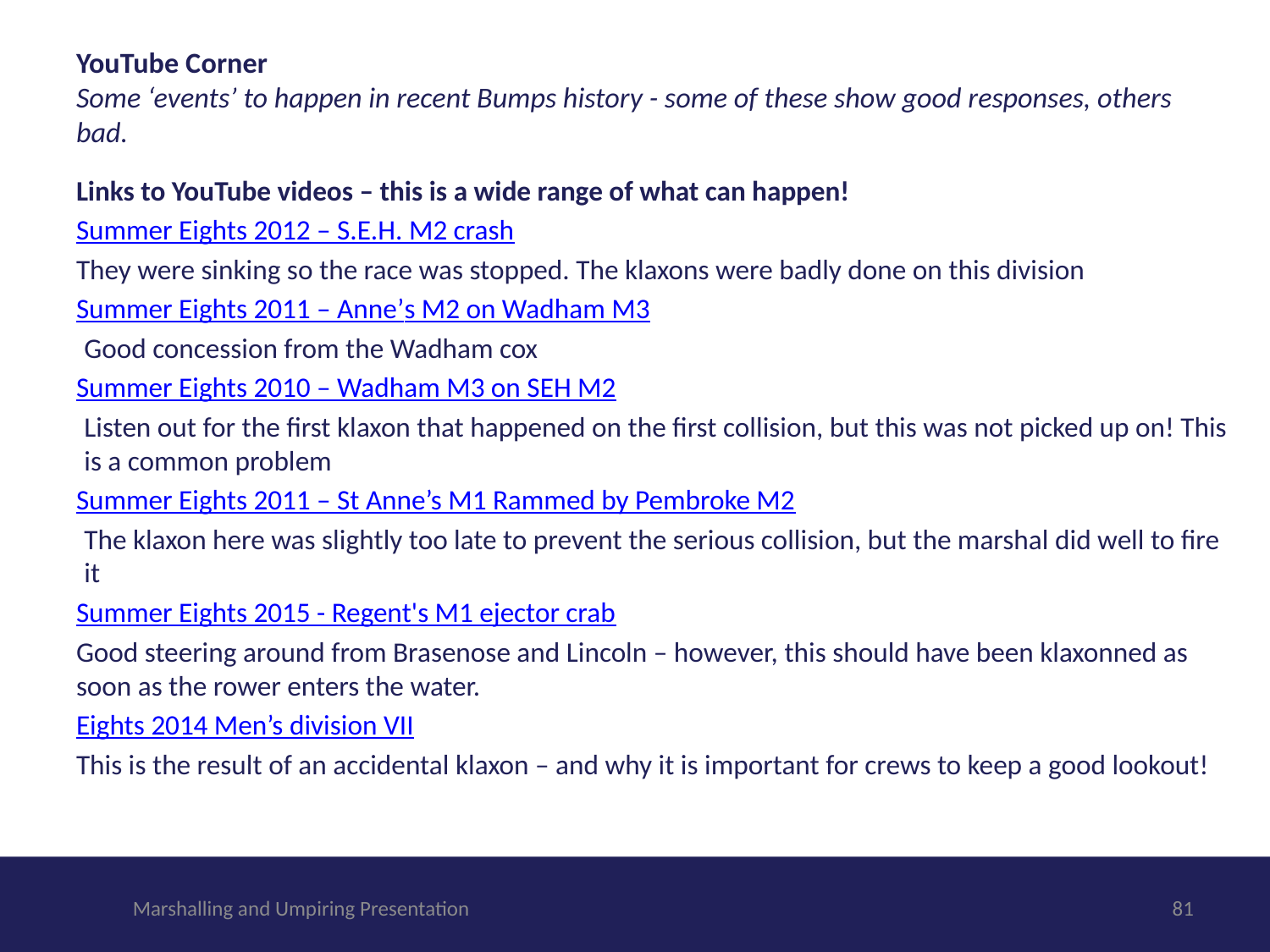

# YouTube Corner Some ‘events’ to happen in recent Bumps history - some of these show good responses, others bad.
Links to YouTube videos – this is a wide range of what can happen!
Summer Eights 2012 – S.E.H. M2 crash
They were sinking so the race was stopped. The klaxons were badly done on this division
Summer Eights 2011 – Anne’s M2 on Wadham M3
Good concession from the Wadham cox
Summer Eights 2010 – Wadham M3 on SEH M2
Listen out for the first klaxon that happened on the first collision, but this was not picked up on! This is a common problem
Summer Eights 2011 – St Anne’s M1 Rammed by Pembroke M2
The klaxon here was slightly too late to prevent the serious collision, but the marshal did well to fire it
Summer Eights 2015 - Regent's M1 ejector crab
Good steering around from Brasenose and Lincoln – however, this should have been klaxonned as soon as the rower enters the water.
Eights 2014 Men’s division VII
This is the result of an accidental klaxon – and why it is important for crews to keep a good lookout!
Marshalling and Umpiring Presentation
81